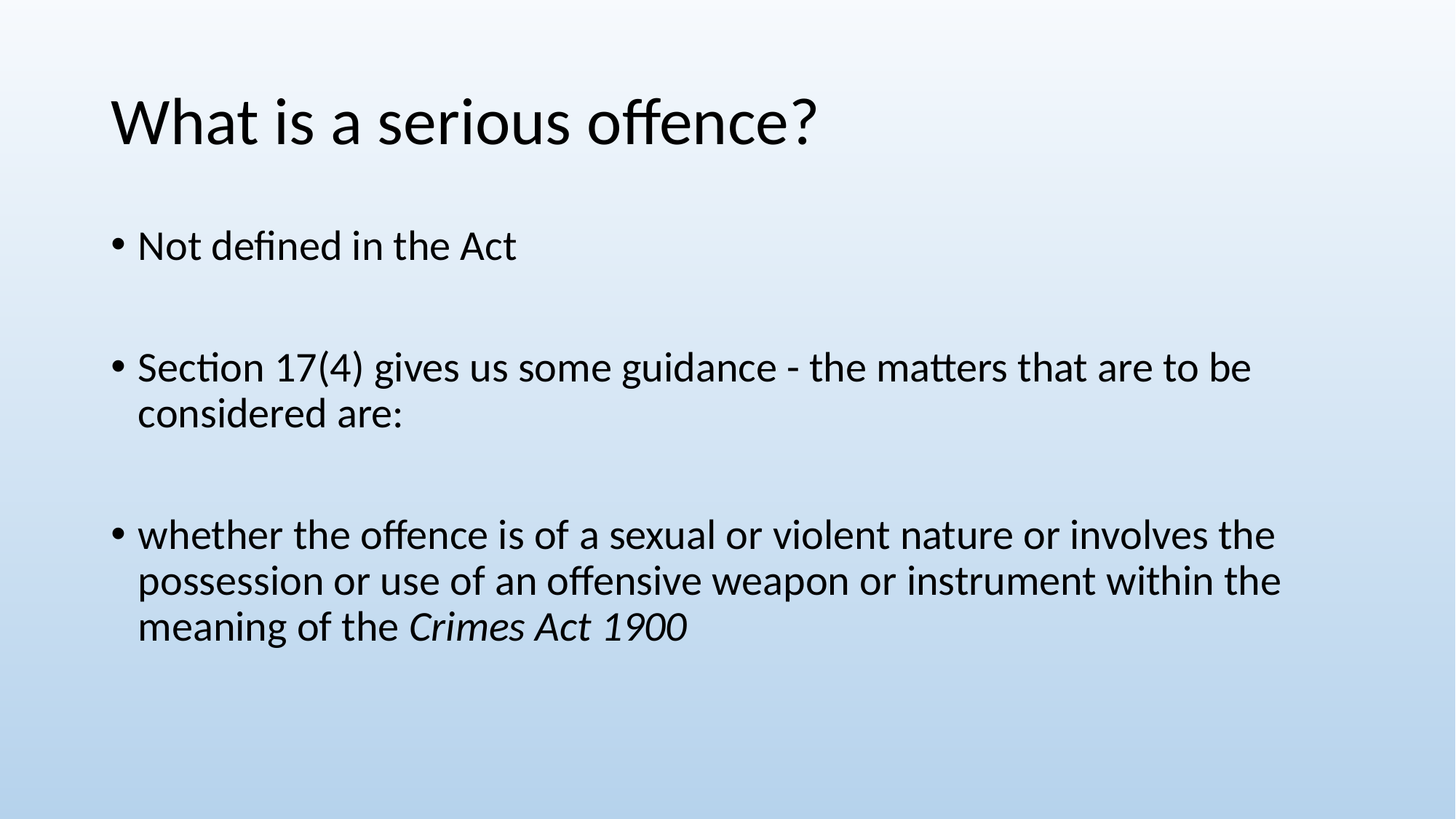

# What is a serious offence?
Not defined in the Act

Section 17(4) gives us some guidance - the matters that are to be considered are:

whether the offence is of a sexual or violent nature or involves the possession or use of an offensive weapon or instrument within the meaning of the Crimes Act 1900